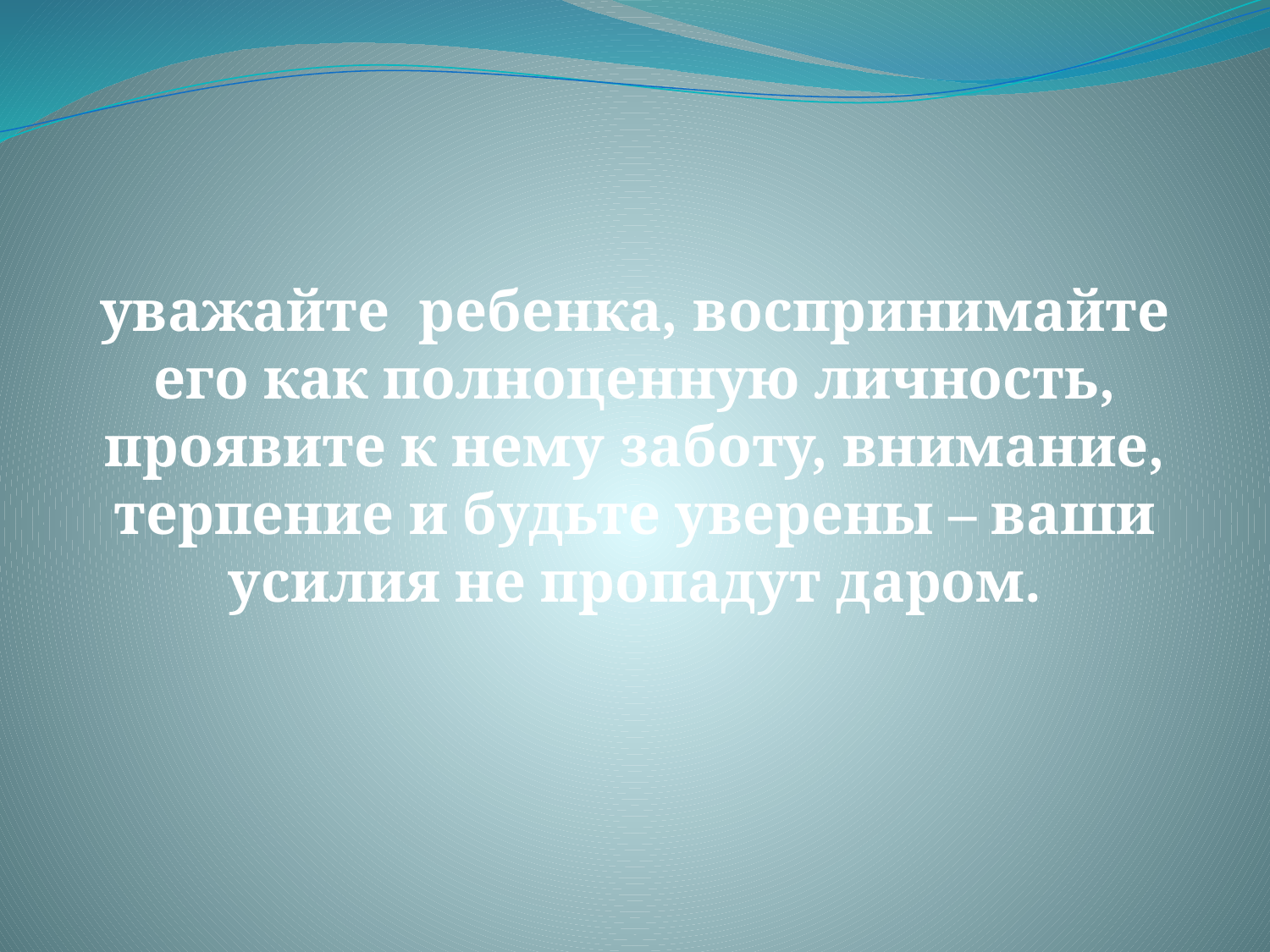

уважайте  ребенка, воспринимайте его как полноценную личность, проявите к нему заботу, внимание, терпение и будьте уверены – ваши усилия не пропадут даром.